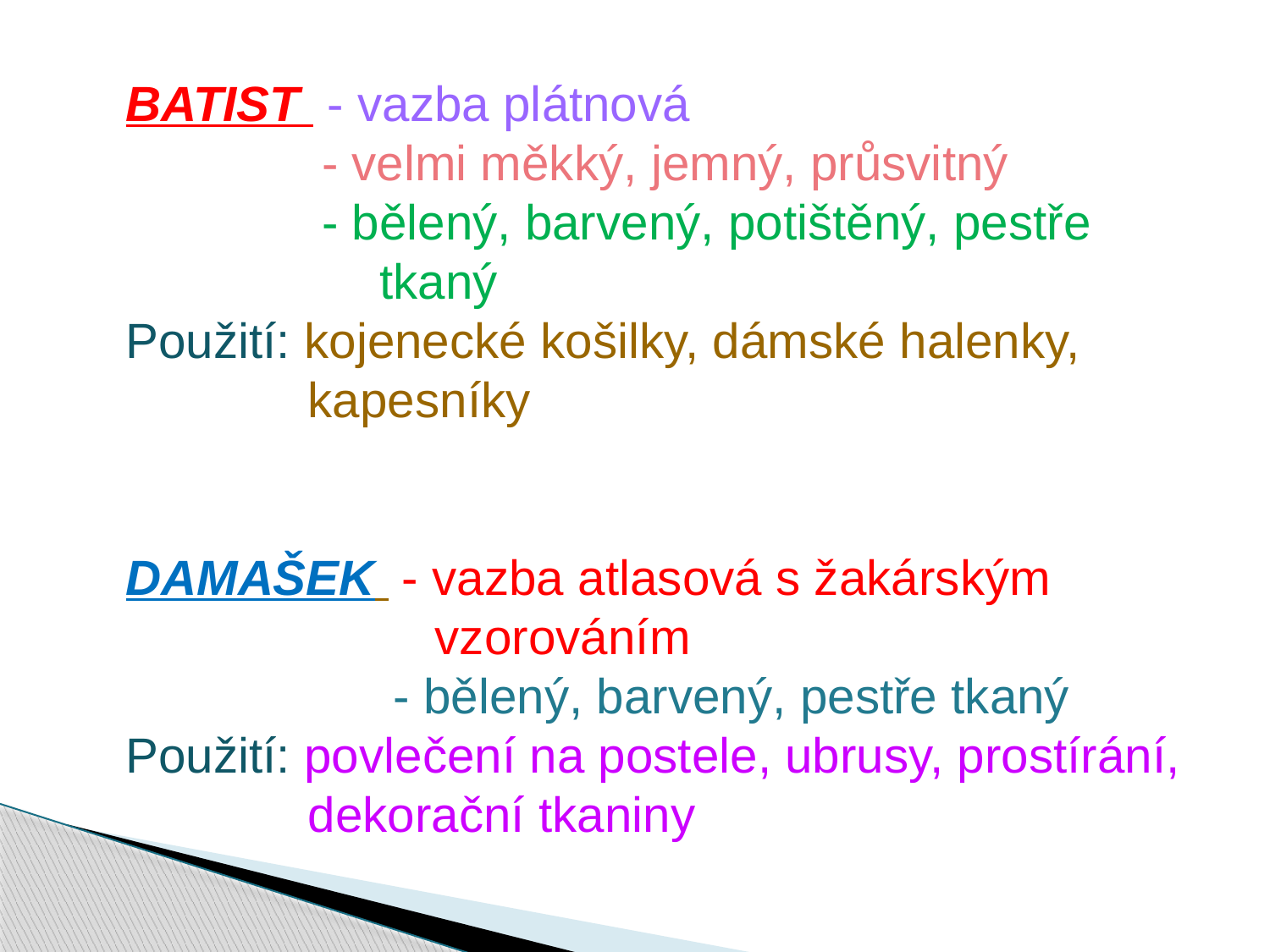

BATIST  - vazba plátnová
	     - velmi měkký, jemný, průsvitný
	     - bělený, barvený, potištěný, pestře
		tkaný
Použití: kojenecké košilky, dámské halenky,
	    kapesníky

DAMAŠEK  - vazba atlasová s žakárským
		    vzorováním
		 - bělený, barvený, pestře tkaný
Použití: povlečení na postele, ubrusy, prostírání,
	    dekorační tkaniny